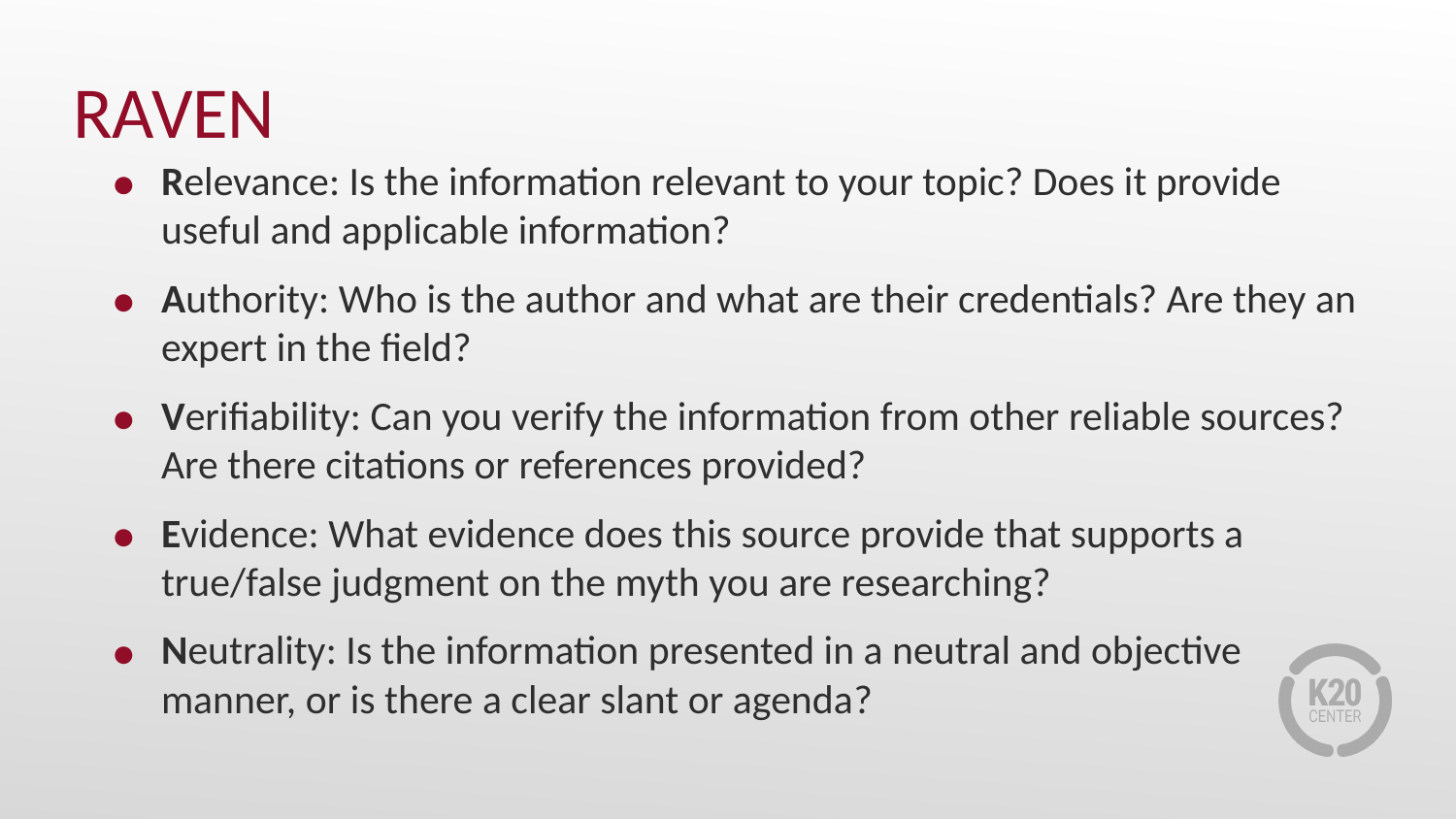

# RAVEN
Relevance: Is the information relevant to your topic? Does it provide useful and applicable information?
Authority: Who is the author and what are their credentials? Are they an expert in the field?
Verifiability: Can you verify the information from other reliable sources? Are there citations or references provided?
Evidence: What evidence does this source provide that supports a true/false judgment on the myth you are researching?
Neutrality: Is the information presented in a neutral and objective manner, or is there a clear slant or agenda?